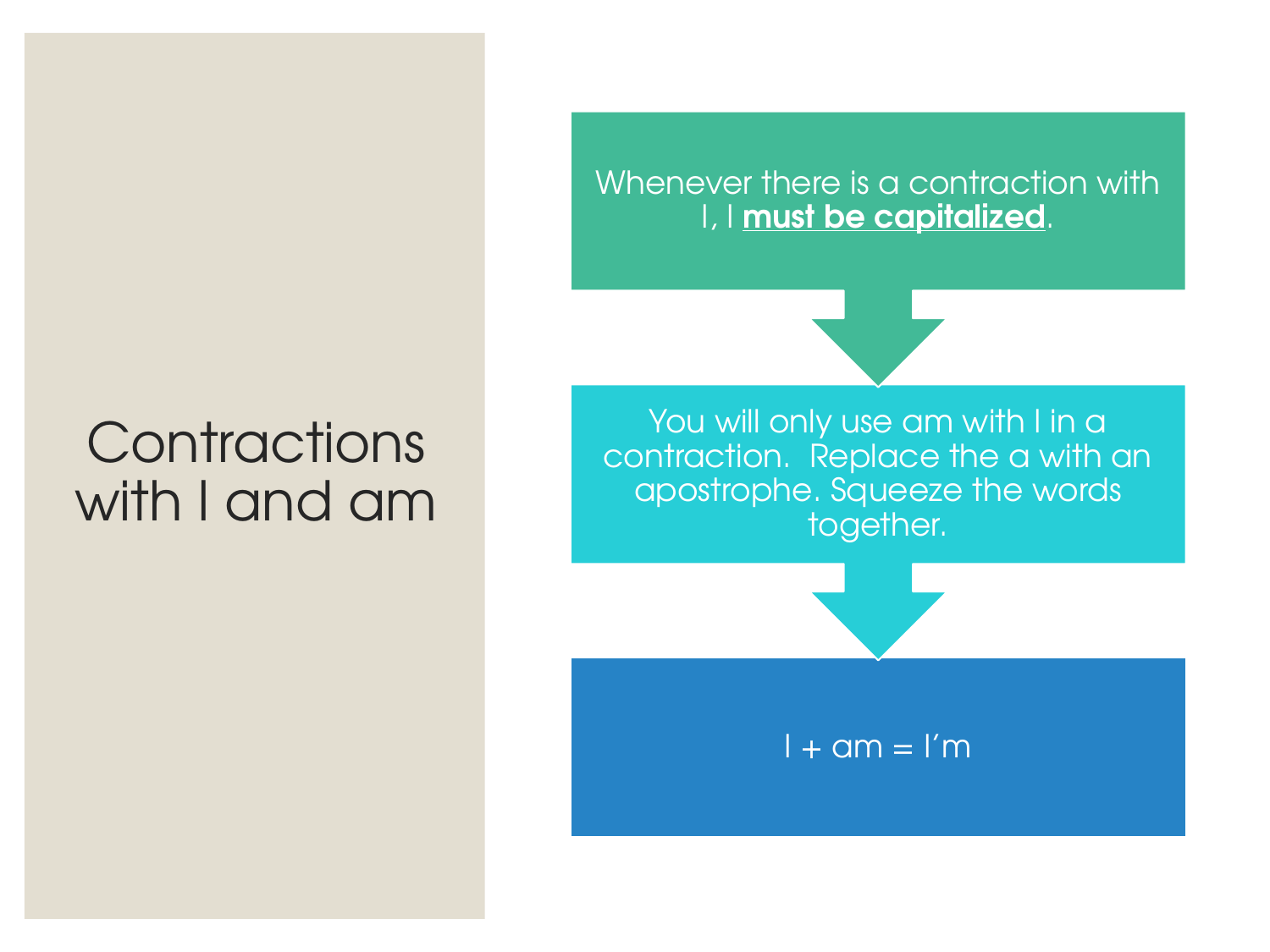

# Contractions with I and am
I + am = I’m
You will only use am with I in a contraction.  Replace the a with an apostrophe. Squeeze the words together.
Whenever there is a contraction with I, I must be capitalized.